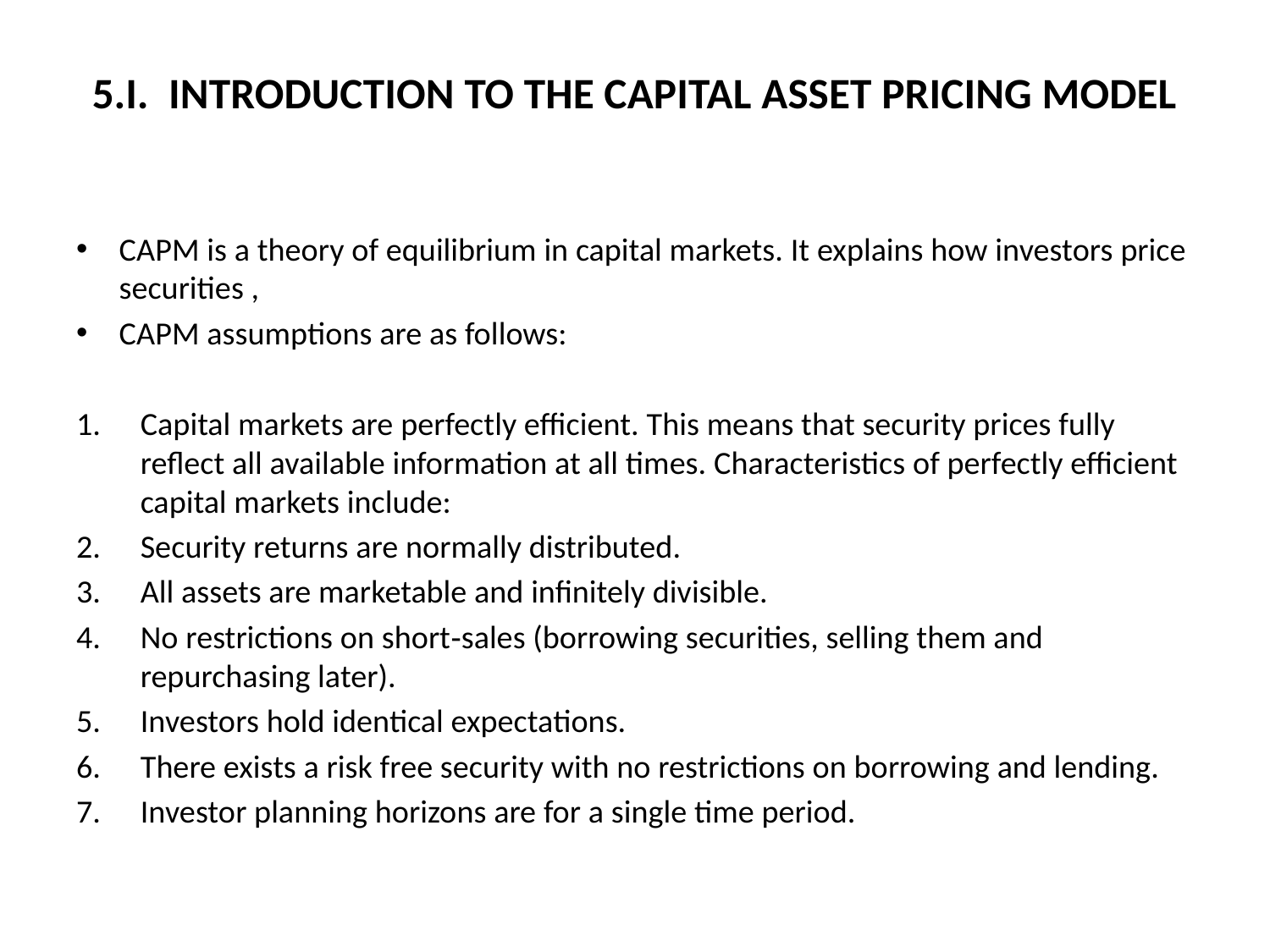

# 5.I.  INTRODUCTION TO THE CAPITAL ASSET PRICING MODEL
CAPM is a theory of equilibrium in capital markets. It explains how investors price securities ,
CAPM assumptions are as follows:

Capital markets are perfectly efficient. This means that security prices fully reflect all available information at all times. Characteristics of perfectly efficient capital markets include:
Security returns are normally distributed.
All assets are marketable and infinitely divisible.
No restrictions on short‑sales (borrowing securities, selling them and repurchasing later).
Investors hold identical expectations.
There exists a risk free security with no restrictions on borrowing and lending.
Investor planning horizons are for a single time period.